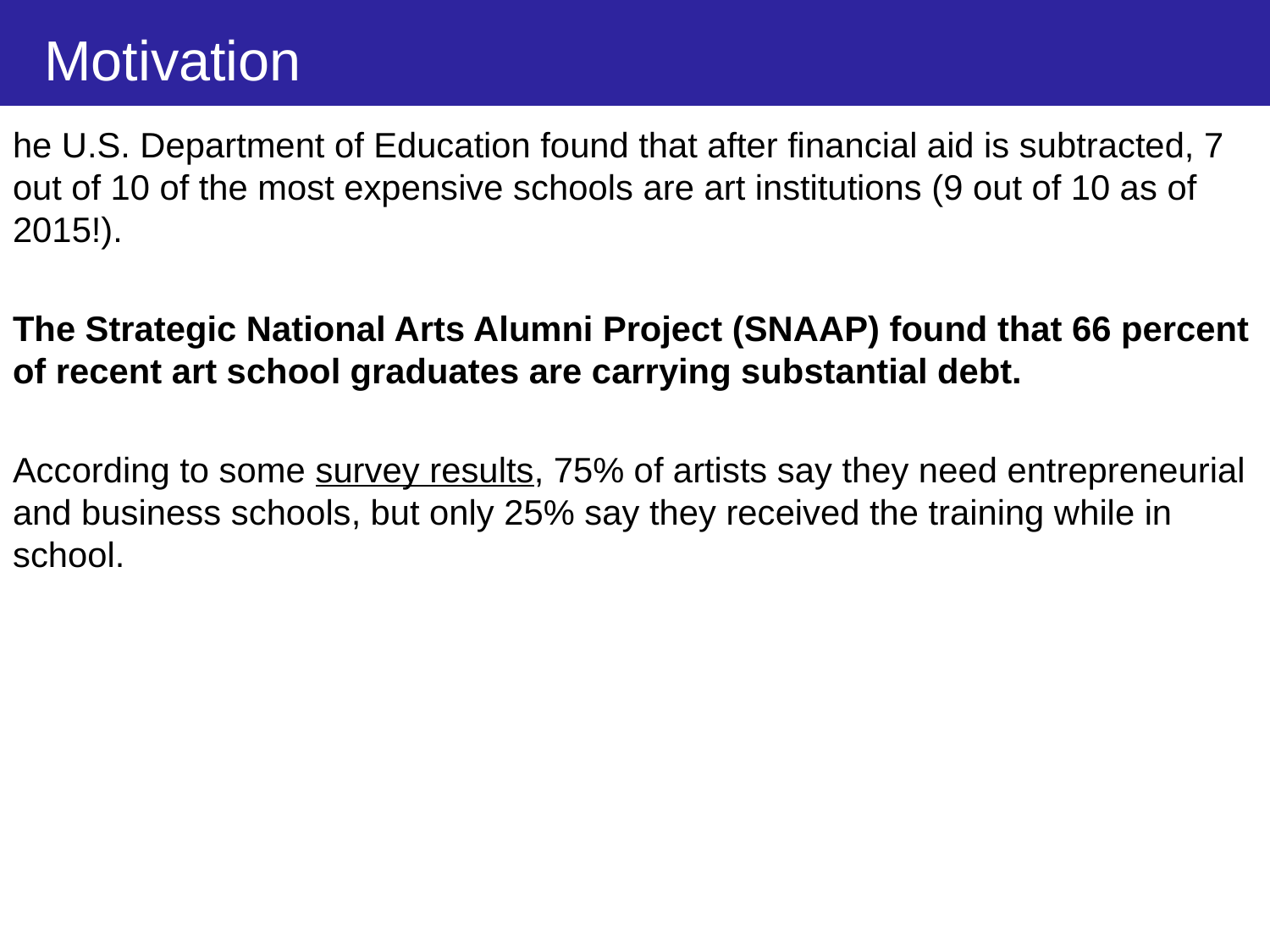

# Motivation
he U.S. Department of Education found that after financial aid is subtracted, 7 out of 10 of the most expensive schools are art institutions (9 out of 10 as of 2015!).

The Strategic National Arts Alumni Project (SNAAP) found that 66 percent of recent art school graduates are carrying substantial debt.

According to some survey results, 75% of artists say they need entrepreneurial and business schools, but only 25% say they received the training while in school.